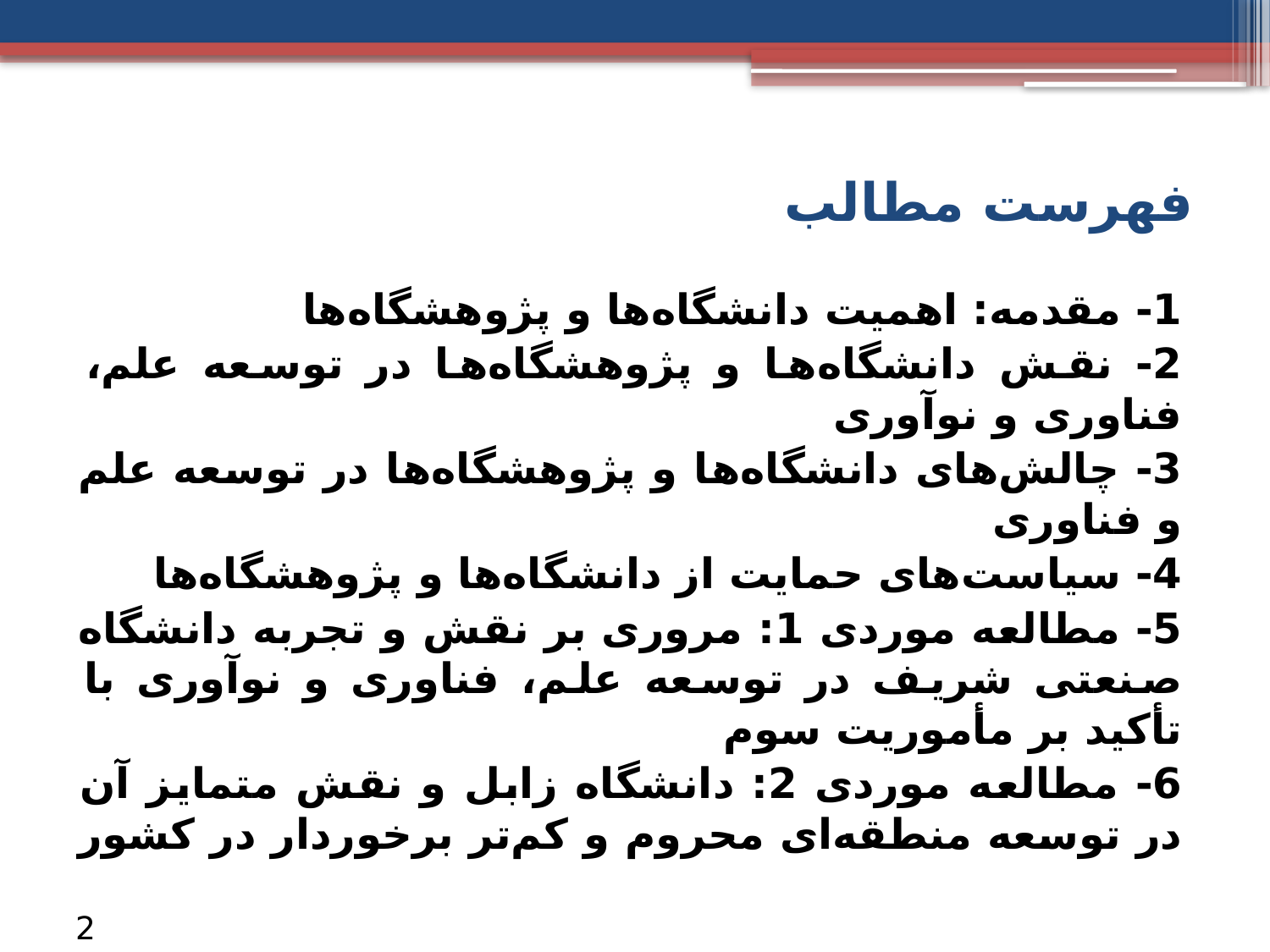

# فهرست مطالب
1- مقدمه: اهمیت دانشگاه‌ها و پژوهشگاه‌ها
2- نقش دانشگاه‌ها و پژوهشگاه‌ها در توسعه علم، فناوری و نوآوری
3- چالش‌های دانشگاه‌ها و پژوهشگاه‌ها در توسعه علم و فناوری
4- سیاست‌های حمایت از دانشگاه‌ها و پژوهشگاه‌ها
5- مطالعه موردی 1: مروری بر نقش و تجربه دانشگاه صنعتی شریف در توسعه علم، فناوری و نوآوری با تأکید بر مأموریت سوم
6- مطالعه موردی 2: دانشگاه زابل و نقش متمایز آن در توسعه منطقه‌ای محروم و کم‌تر برخوردار در کشور
2